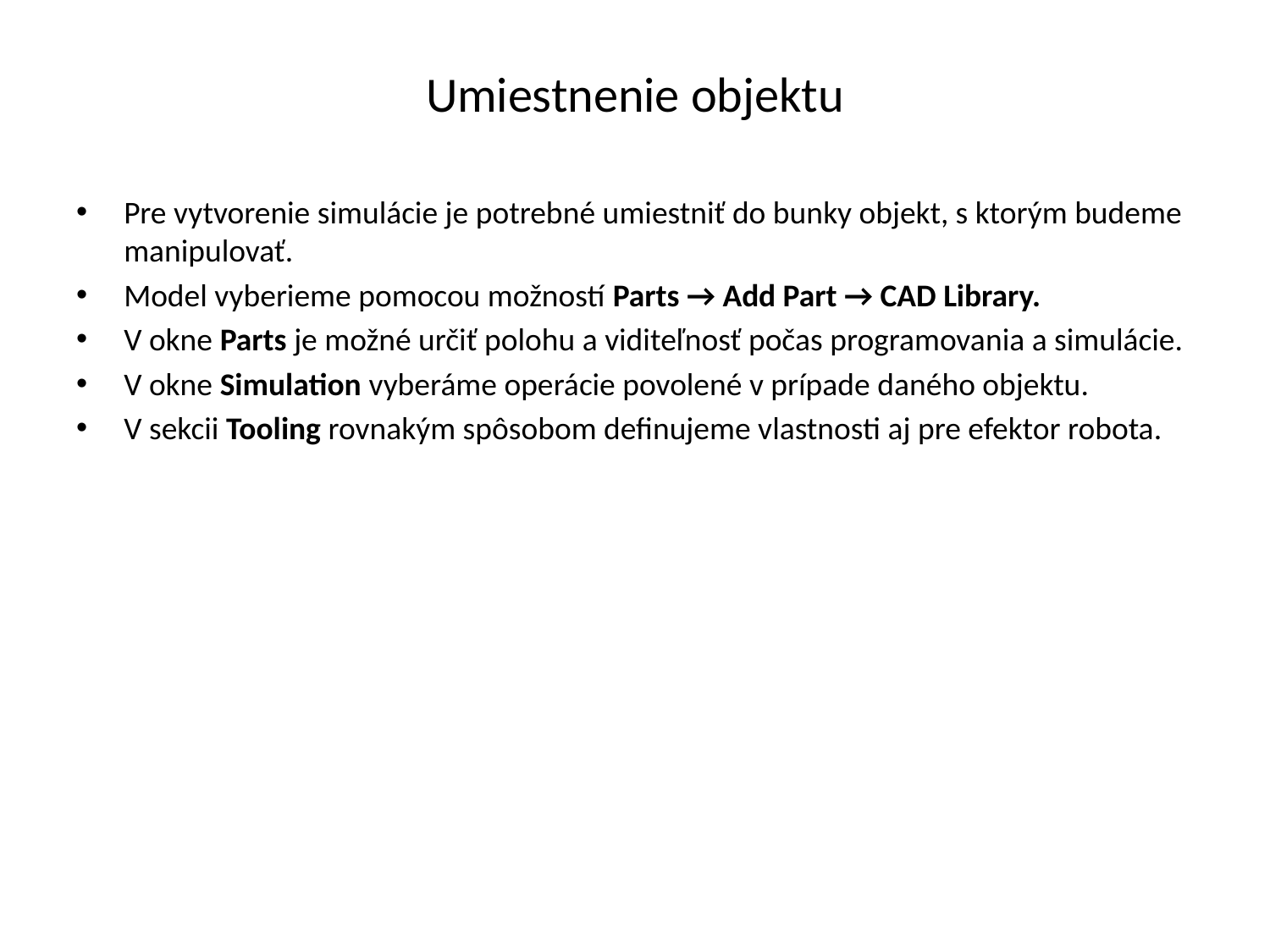

# Umiestnenie objektu
Pre vytvorenie simulácie je potrebné umiestniť do bunky objekt, s ktorým budeme manipulovať.
Model vyberieme pomocou možností Parts → Add Part → CAD Library.
V okne Parts je možné určiť polohu a viditeľnosť počas programovania a simulácie.
V okne Simulation vyberáme operácie povolené v prípade daného objektu.
V sekcii Tooling rovnakým spôsobom definujeme vlastnosti aj pre efektor robota.